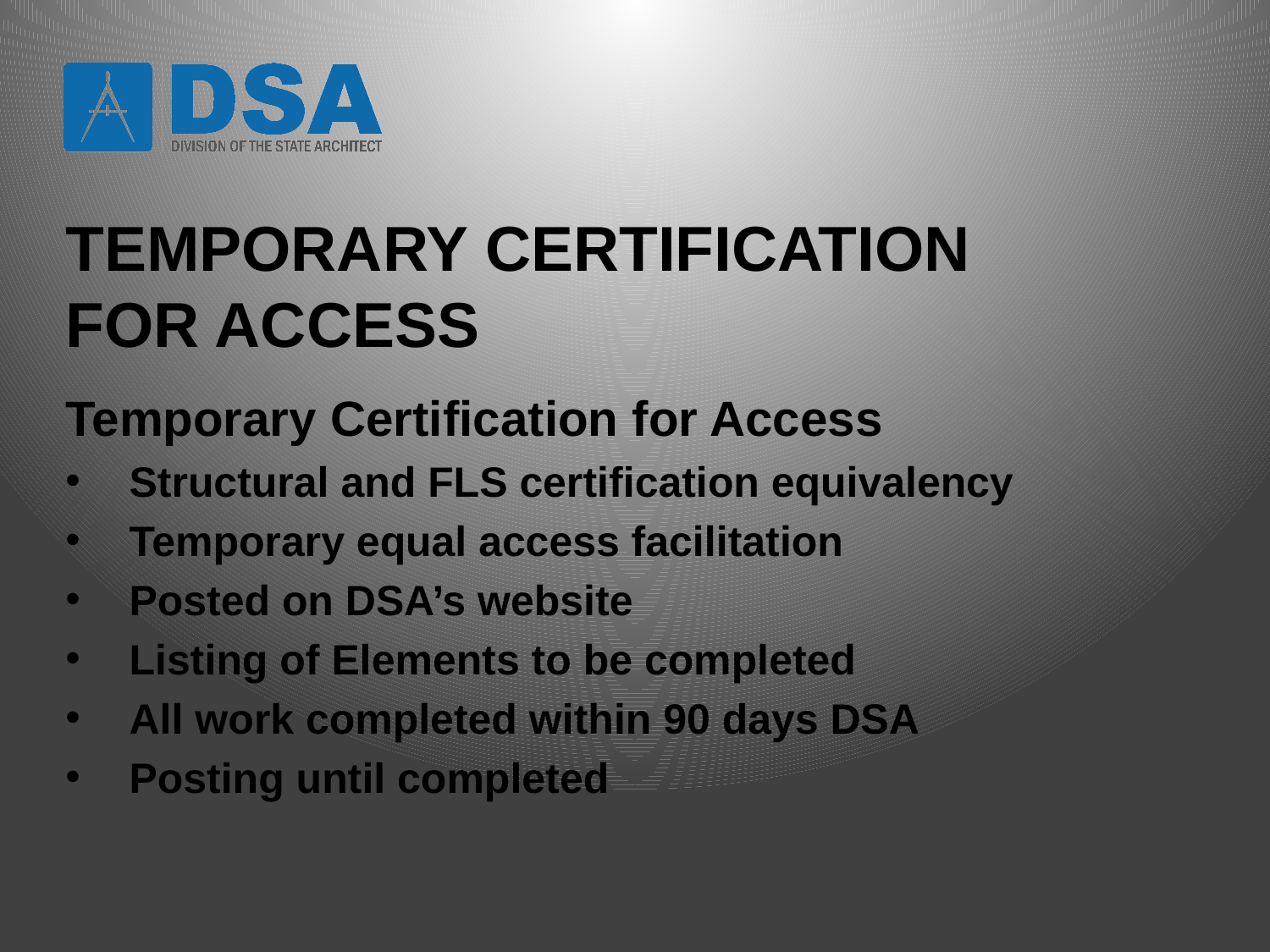

TEMPORARY CERTIFICATION
FOR ACCESS
Temporary Certification for Access
Structural and FLS certification equivalency
Temporary equal access facilitation
Posted on DSA’s website
Listing of Elements to be completed
All work completed within 90 days DSA
Posting until completed